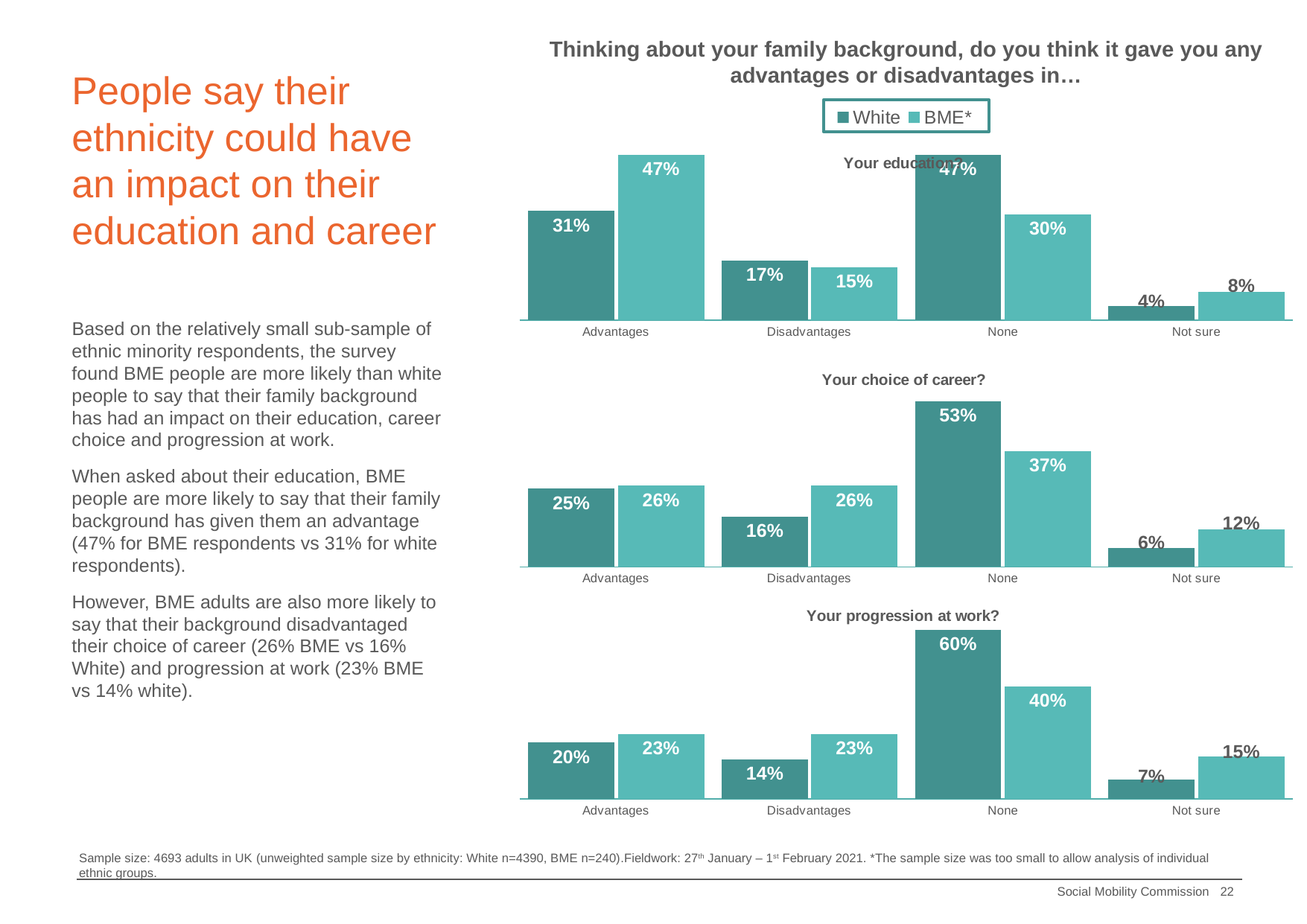

Thinking about your family background, do you think it gave you any advantages or disadvantages in…

# People say their ethnicity could have an impact on their education and career

### Chart: Your education?

| Category | White | BME* |
|---|---|---|
| Advantages | 0.31 | 0.47 |
| Disadvantages | 0.17 | 0.15 |
| None | 0.47 | 0.3 |
| Not sure | 0.04 | 0.08 |
Based on the relatively small sub-sample of ethnic minority respondents, the survey found BME people are more likely than white people to say that their family background has had an impact on their education, career choice and progression at work.
When asked about their education, BME people are more likely to say that their family background has given them an advantage (47% for BME respondents vs 31% for white respondents).
However, BME adults are also more likely to say that their background disadvantaged their choice of career (26% BME vs 16% White) and progression at work (23% BME vs 14% white).

### Chart: Your choice of career?

| Category | White | BME |
|---|---|---|
| Advantages | 0.25 | 0.26 |
| Disadvantages | 0.16 | 0.26 |
| None | 0.53 | 0.37 |
| Not sure | 0.06 | 0.12 |

### Chart: Your progression at work?

| Category | White | BME |
|---|---|---|
| Advantages | 0.2 | 0.23 |
| Disadvantages | 0.14 | 0.23 |
| None | 0.6 | 0.4 |
| Not sure | 0.07 | 0.15 |
Sample size: 4693 adults in UK (unweighted sample size by ethnicity: White n=4390, BME n=240).Fieldwork: 27th January – 1st February 2021. *The sample size was too small to allow analysis of individual ethnic groups.
22